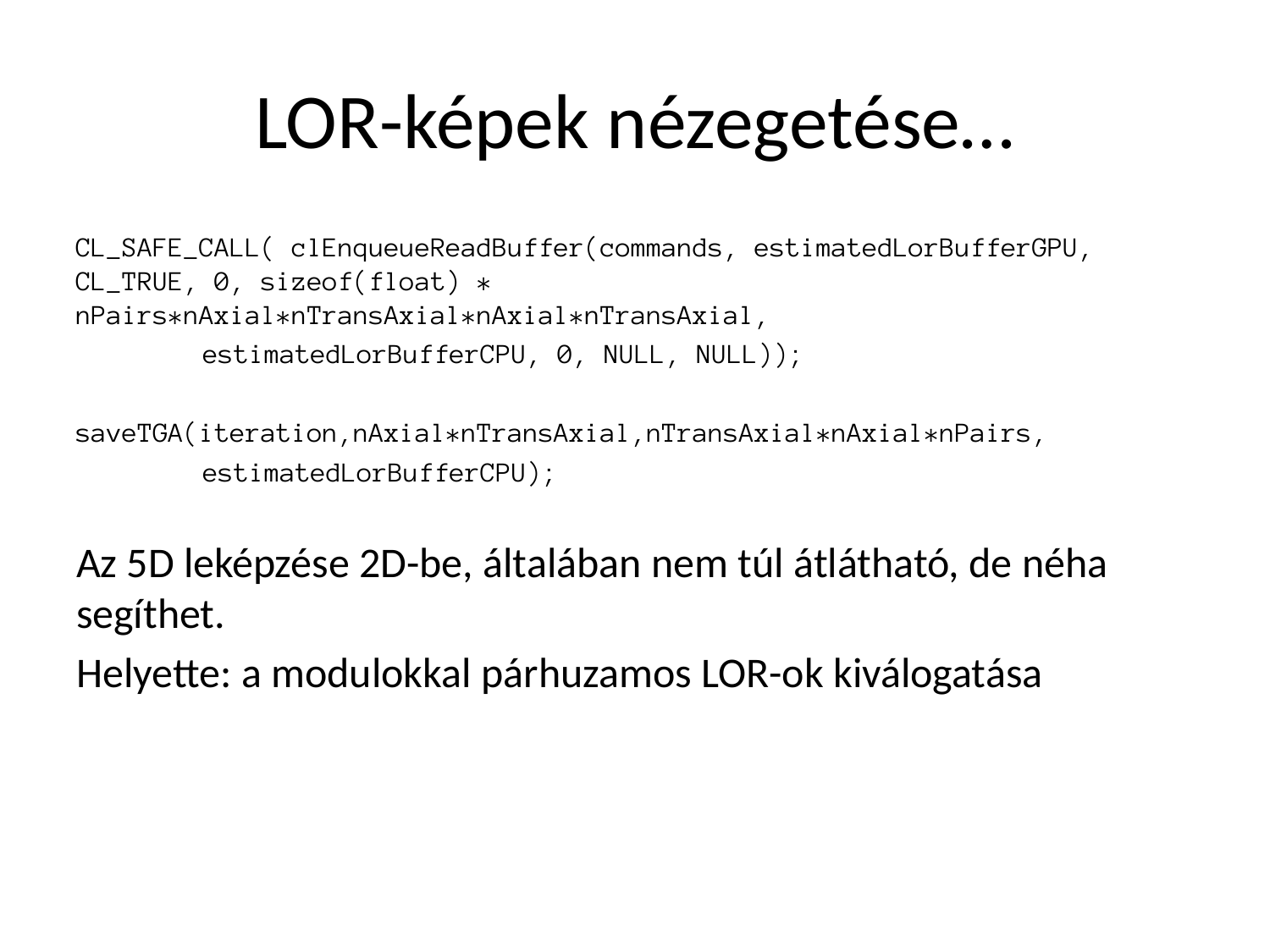

# LOR-képek nézegetése…
CL_SAFE_CALL( clEnqueueReadBuffer(commands, estimatedLorBufferGPU, CL_TRUE, 0, sizeof(float) * 	nPairs*nAxial*nTransAxial*nAxial*nTransAxial,
	estimatedLorBufferCPU, 0, NULL, NULL));

saveTGA(iteration,nAxial*nTransAxial,nTransAxial*nAxial*nPairs,
	estimatedLorBufferCPU);

Az 5D leképzése 2D-be, általában nem túl átlátható, de néha segíthet.
Helyette: a modulokkal párhuzamos LOR-ok kiválogatása